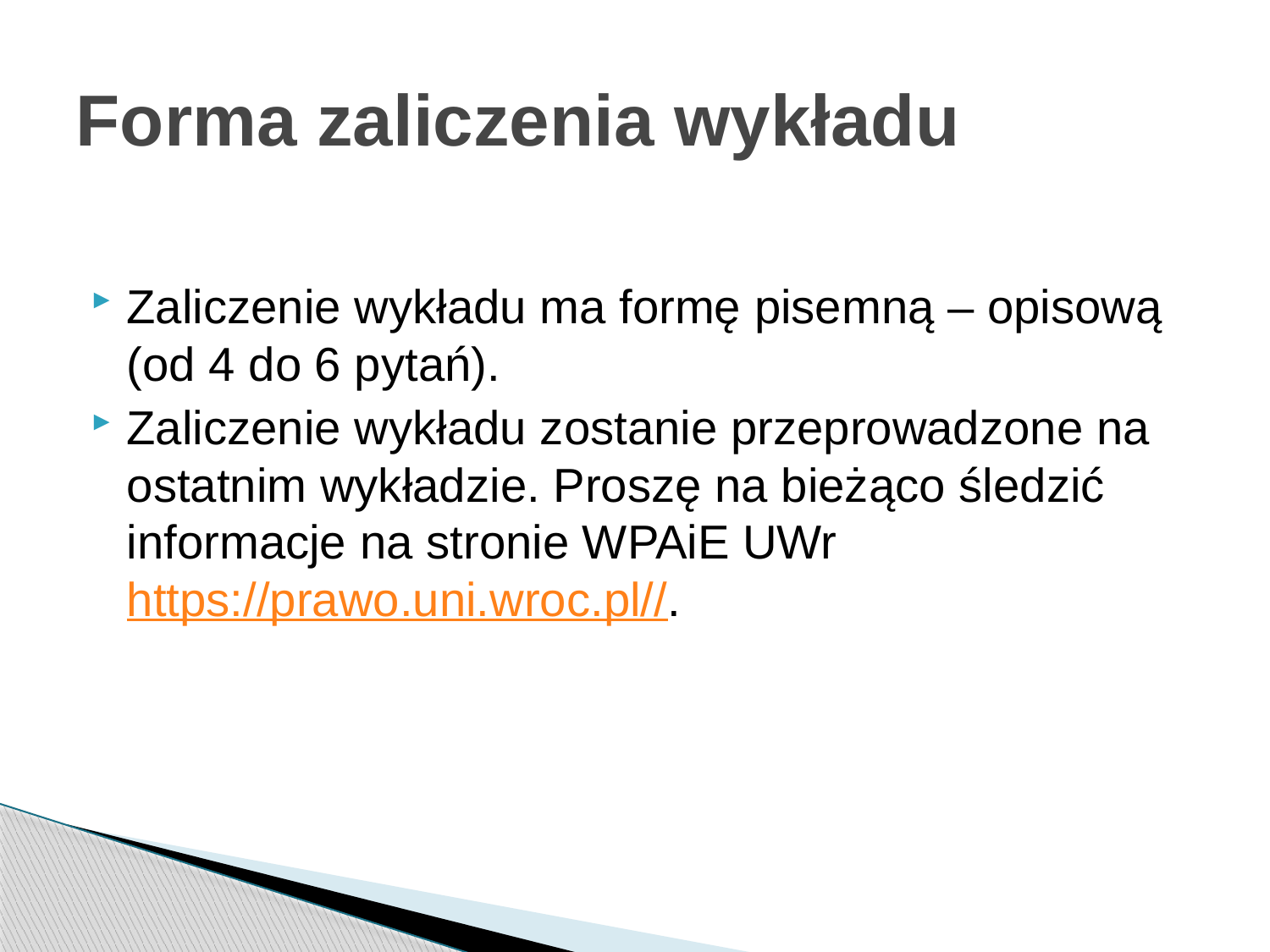

# Forma zaliczenia wykładu

Zaliczenie wykładu ma formę pisemną – opisową (od 4 do 6 pytań).
Zaliczenie wykładu zostanie przeprowadzone na ostatnim wykładzie. Proszę na bieżąco śledzić informacje na stronie WPAiE UWr https://prawo.uni.wroc.pl//.